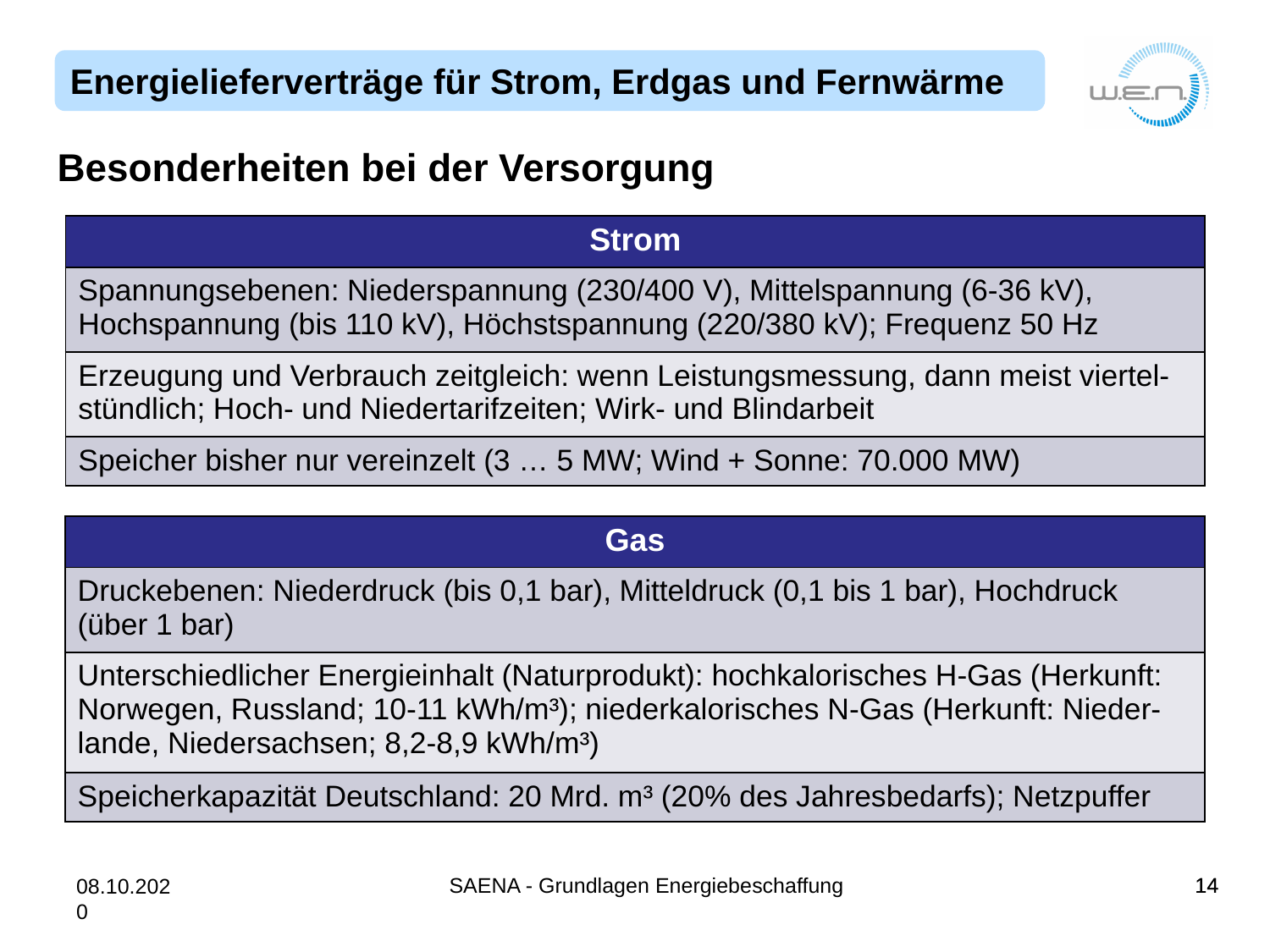

Besonderheiten bei der Versorgung
| Strom |
| --- |
| Spannungsebenen: Niederspannung (230/400 V), Mittelspannung (6-36 kV), Hochspannung (bis 110 kV), Höchstspannung (220/380 kV); Frequenz 50 Hz |
| Erzeugung und Verbrauch zeitgleich: wenn Leistungsmessung, dann meist viertel-stündlich; Hoch- und Niedertarifzeiten; Wirk- und Blindarbeit |
| Speicher bisher nur vereinzelt (3 … 5 MW; Wind + Sonne: 70.000 MW) |
| Gas |
| --- |
| Druckebenen: Niederdruck (bis 0,1 bar), Mitteldruck (0,1 bis 1 bar), Hochdruck (über 1 bar) |
| Unterschiedlicher Energieinhalt (Naturprodukt): hochkalorisches H-Gas (Herkunft: Norwegen, Russland; 10-11 kWh/m³); niederkalorisches N-Gas (Herkunft: Nieder-lande, Niedersachsen; 8,2-8,9 kWh/m³) |
| Speicherkapazität Deutschland: 20 Mrd. m³ (20% des Jahresbedarfs); Netzpuffer |
SAENA - Grundlagen Energiebeschaffung
14
14
08.10.2020